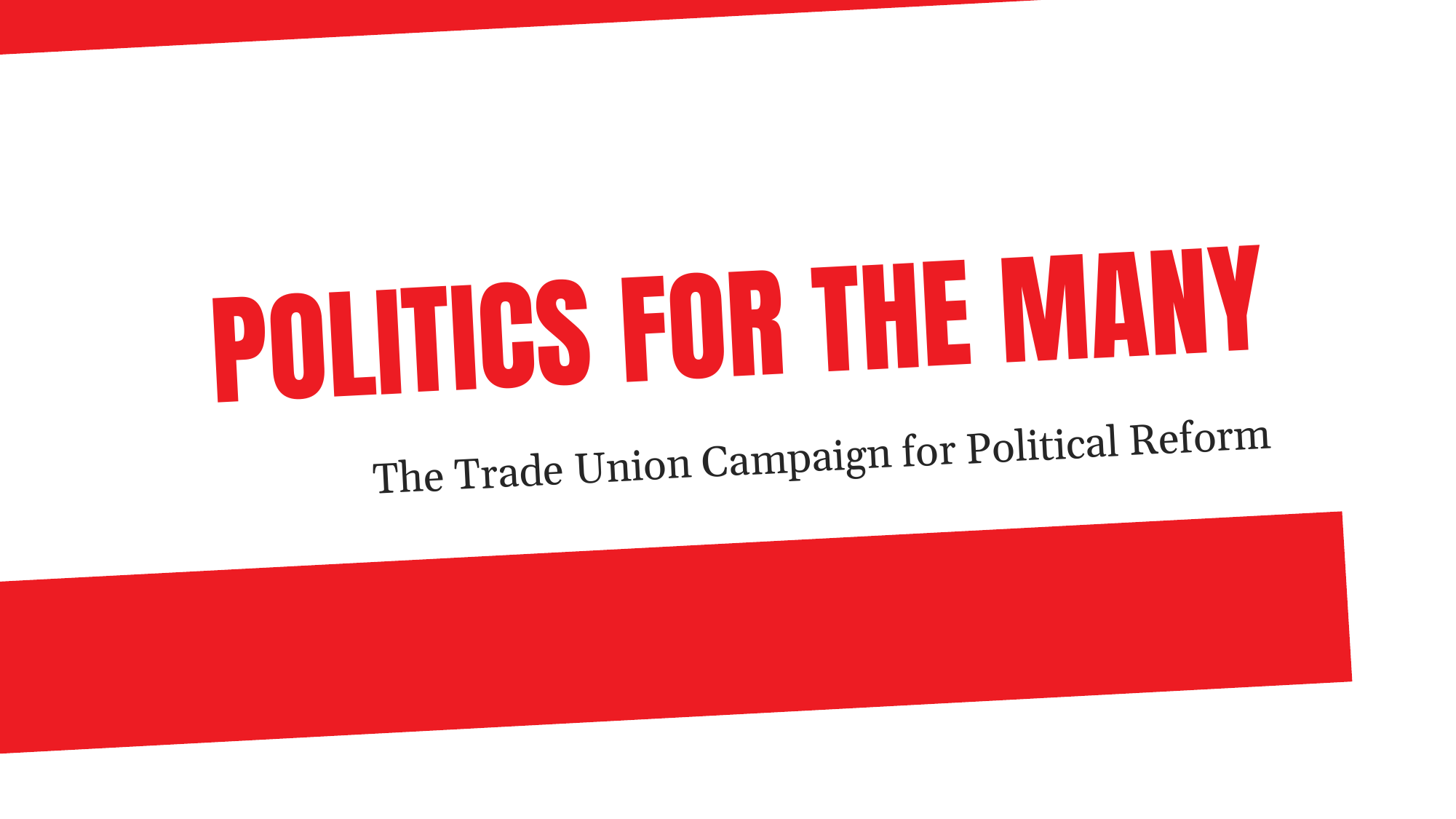

# Politics for the many
The Trade Union Campaign for Political Reform